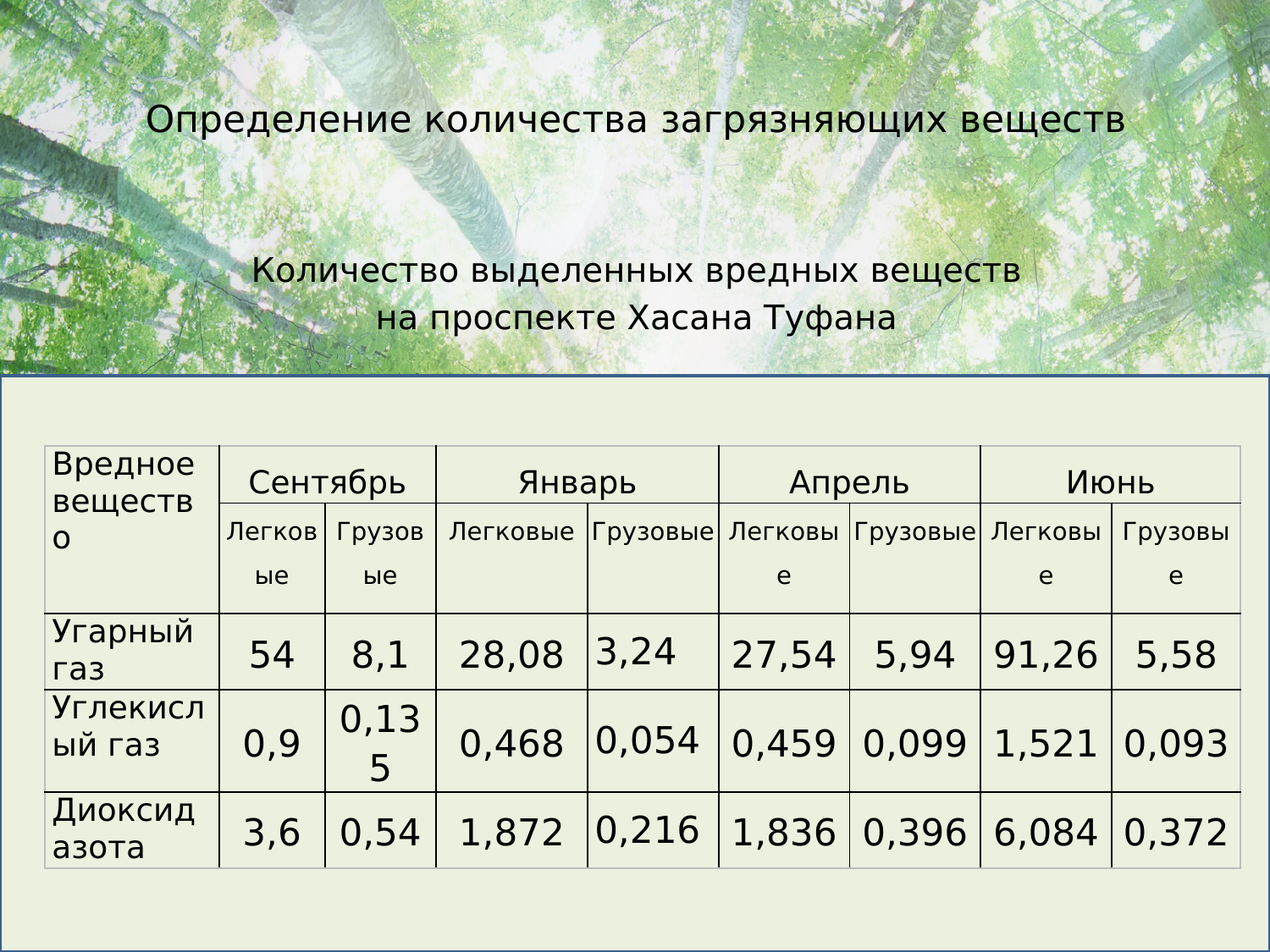

# Определение количества загрязняющих веществ
Количество выделенных вредных веществ
на проспекте Хасана Туфана

| Вредное вещество | Сентябрь |  | Январь |  | Апрель |  | Июнь |  |
| --- | --- | --- | --- | --- | --- | --- | --- | --- |
|  | Легковые | Грузовые | Легковые | Грузовые | Легковые | Грузовые | Легковые | Грузовые |
| Угарный газ | 54 | 8,1 | 28,08 | 3,24 | 27,54 | 5,94 | 91,26 | 5,58 |
| Углекислый газ | 0,9 | 0,135 | 0,468 | 0,054 | 0,459 | 0,099 | 1,521 | 0,093 |
| Диоксид азота | 3,6 | 0,54 | 1,872 | 0,216 | 1,836 | 0,396 | 6,084 | 0,372 |